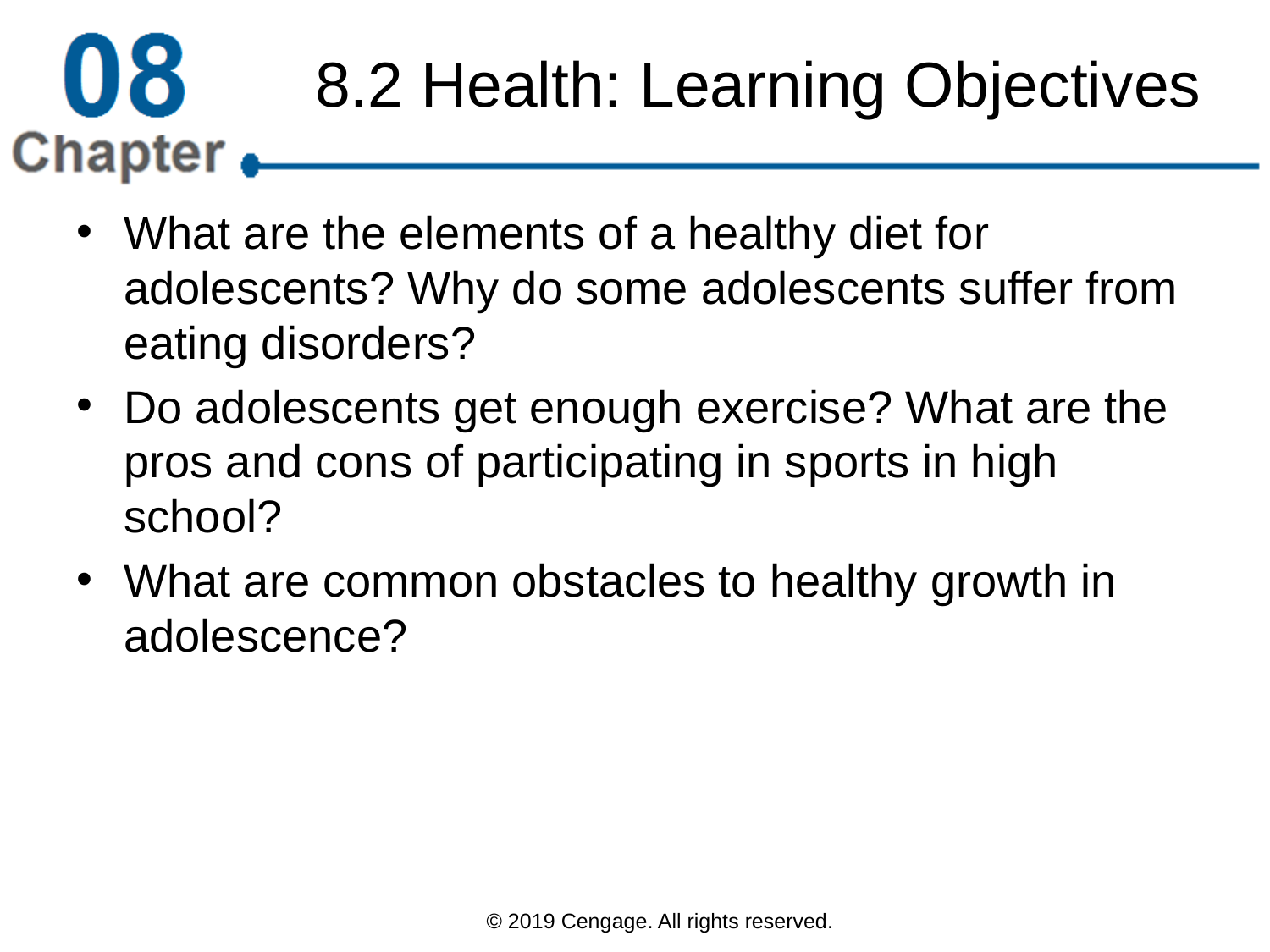

# 8.2 Health: Learning Objectives
What are the elements of a healthy diet for adolescents? Why do some adolescents suffer from eating disorders?
Do adolescents get enough exercise? What are the pros and cons of participating in sports in high school?
What are common obstacles to healthy growth in adolescence?